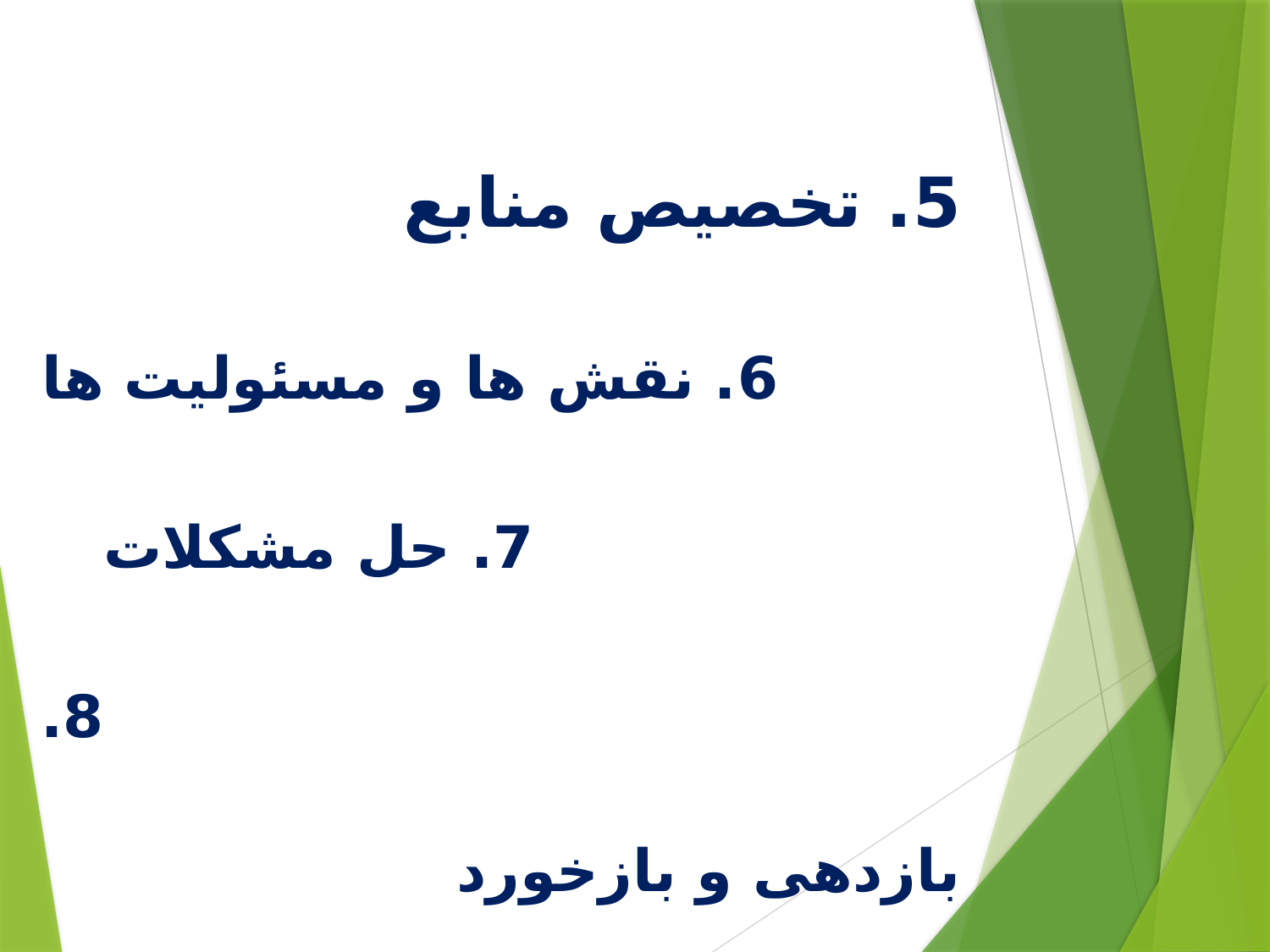

5. تخصیص منابع
         6. نقش ها و مسئولیت ها
                     7. حل مشکلات
                                8. بازدهی و بازخورد